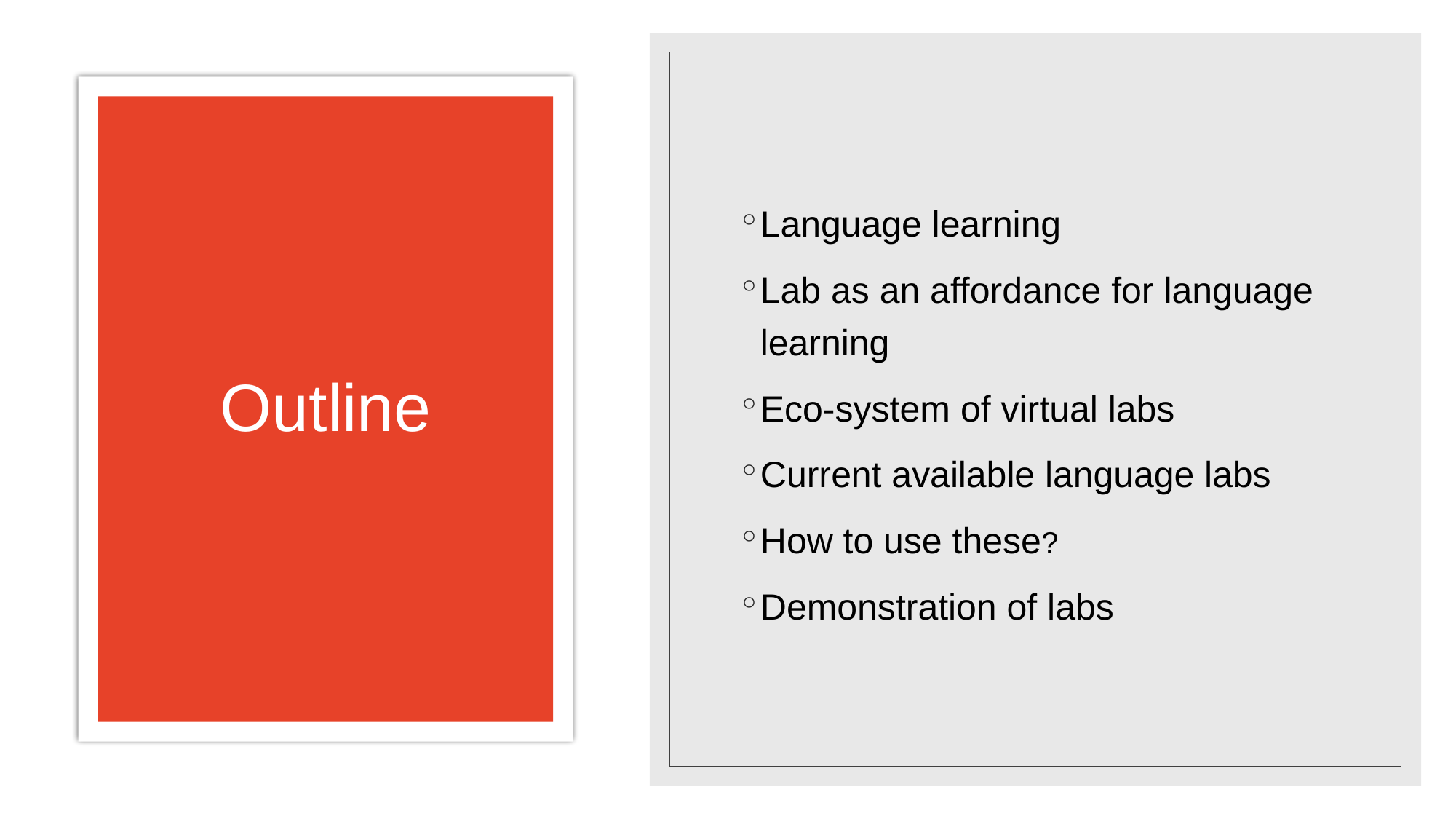

Language learning
Lab as an affordance for language learning
Eco-system of virtual labs
Current available language labs
How to use these?
Demonstration of labs
# Outline